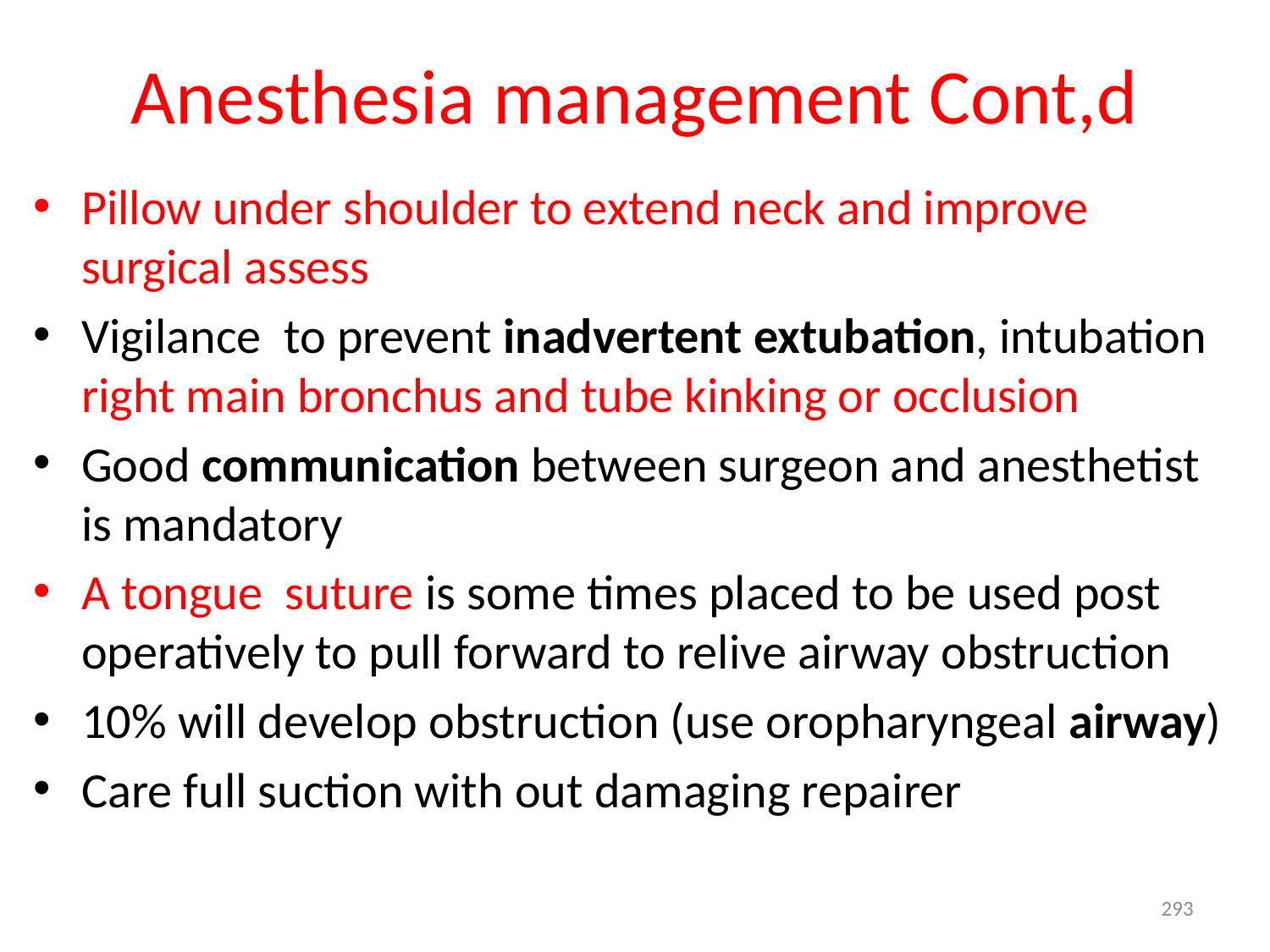

# Anesthesia management Cont,d
Pillow under shoulder to extend neck and improve surgical assess
Vigilance  to prevent inadvertent extubation, intubation  right main bronchus and tube kinking or occlusion
Good communication between surgeon and anesthetist is mandatory
A tongue  suture is some times placed to be used post operatively to pull forward to relive airway obstruction
10% will develop obstruction (use oropharyngeal airway)
Care full suction with out damaging repairer

293